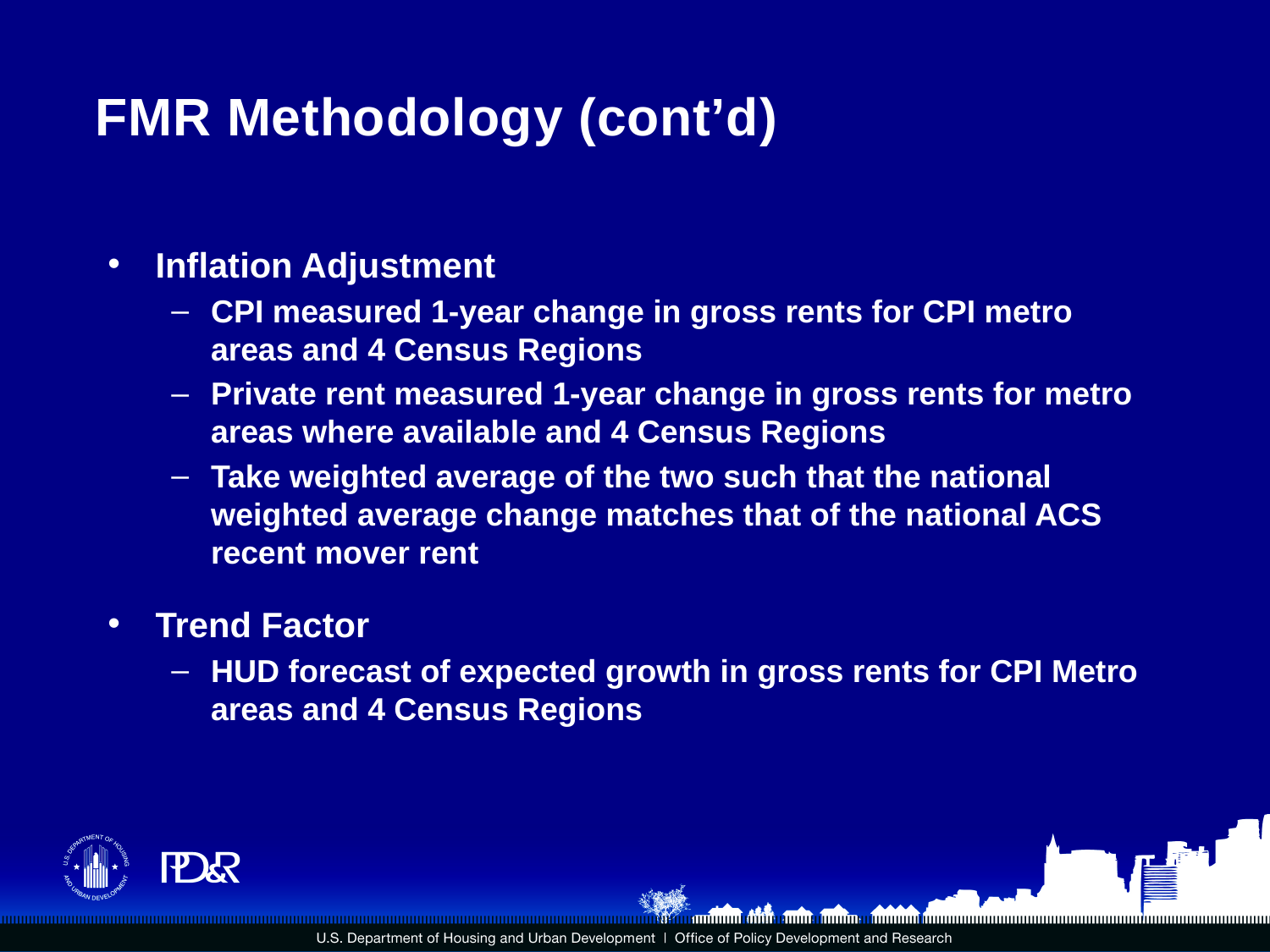

# FMR Methodology (cont’d)
Inflation Adjustment
CPI measured 1-year change in gross rents for CPI metro areas and 4 Census Regions
Private rent measured 1-year change in gross rents for metro areas where available and 4 Census Regions
Take weighted average of the two such that the national weighted average change matches that of the national ACS recent mover rent

Trend Factor
HUD forecast of expected growth in gross rents for CPI Metro areas and 4 Census Regions